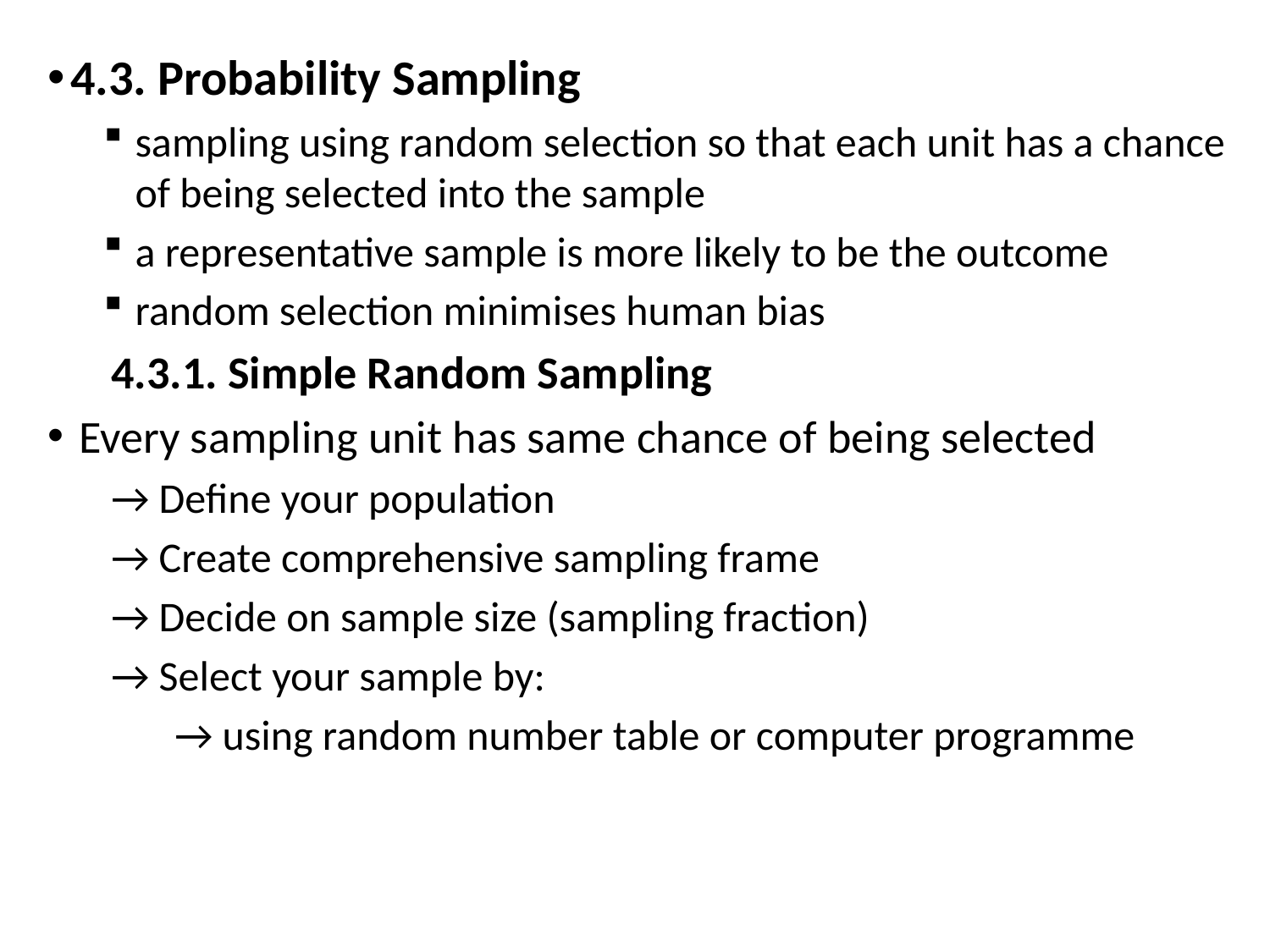

4.3. Probability Sampling
sampling using random selection so that each unit has a chance of being selected into the sample
a representative sample is more likely to be the outcome
random selection minimises human bias
4.3.1. Simple Random Sampling
Every sampling unit has same chance of being selected
→ Define your population
→ Create comprehensive sampling frame
→ Decide on sample size (sampling fraction)
→ Select your sample by:
→ using random number table or computer programme